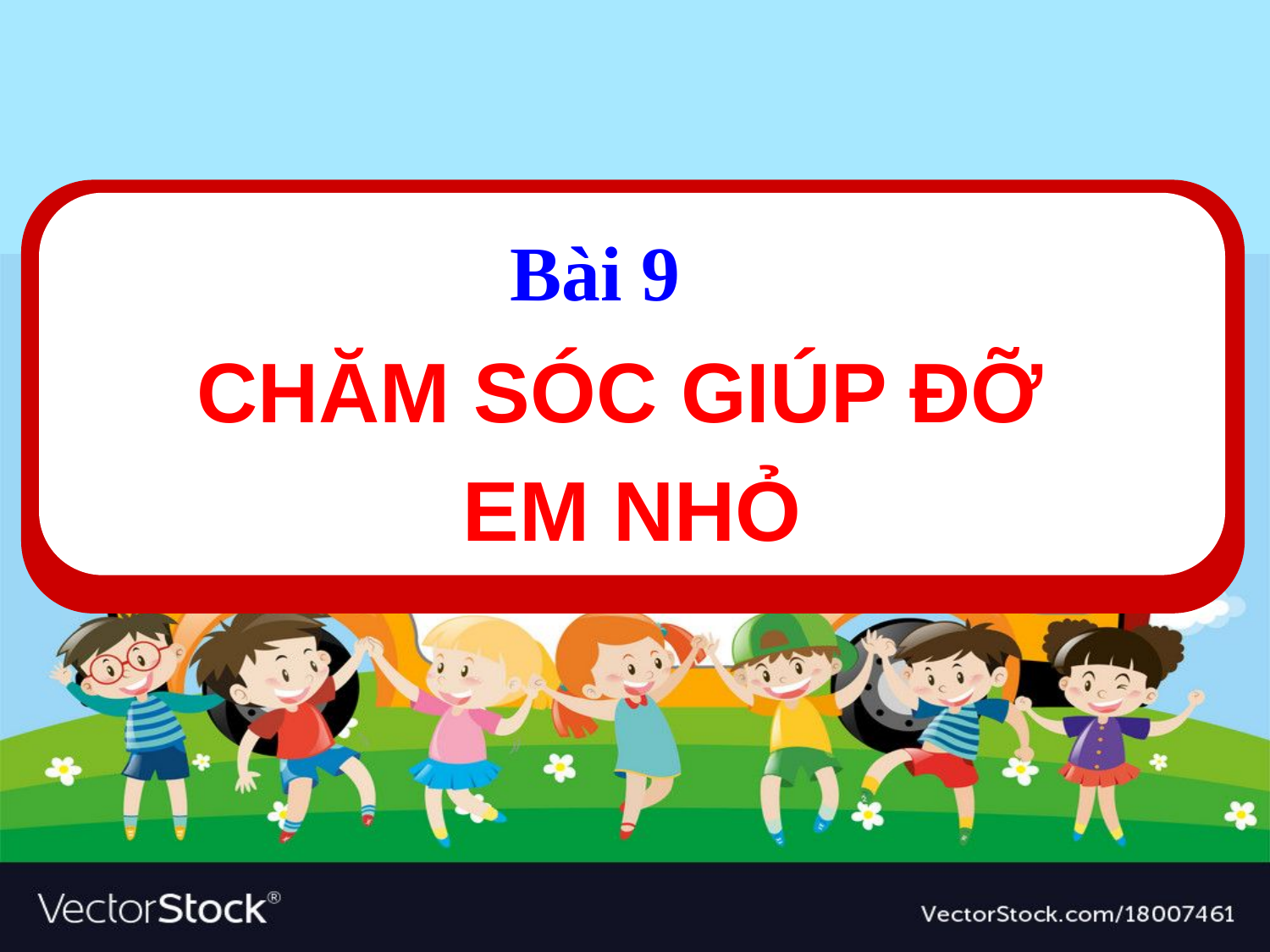

Bài 9
#
CHĂM SÓC GIÚP ĐỠ
EM NHỎ